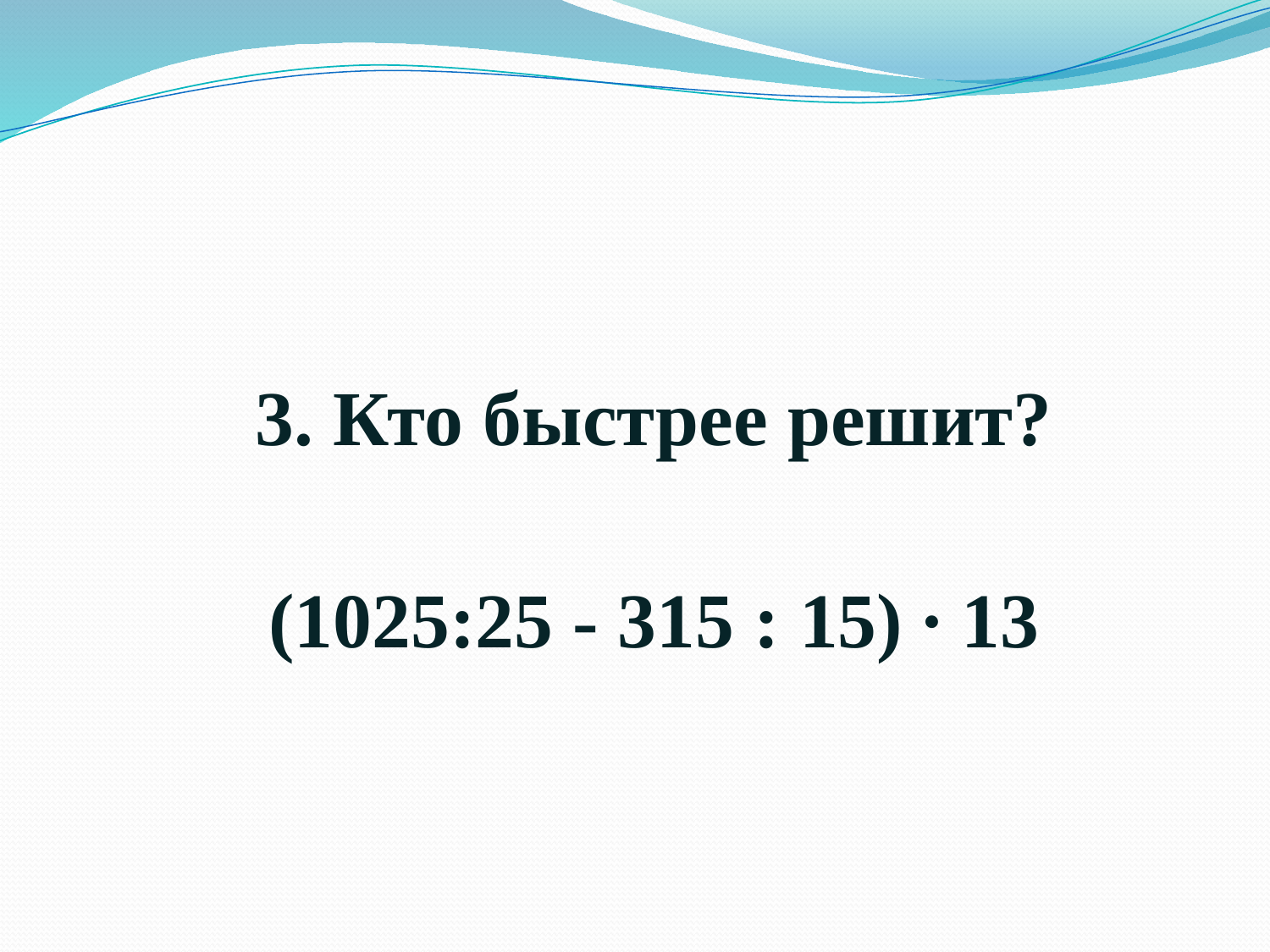

#
  3. Кто быстрее решит?
   (1025:25 - 315 : 15) ∙ 13